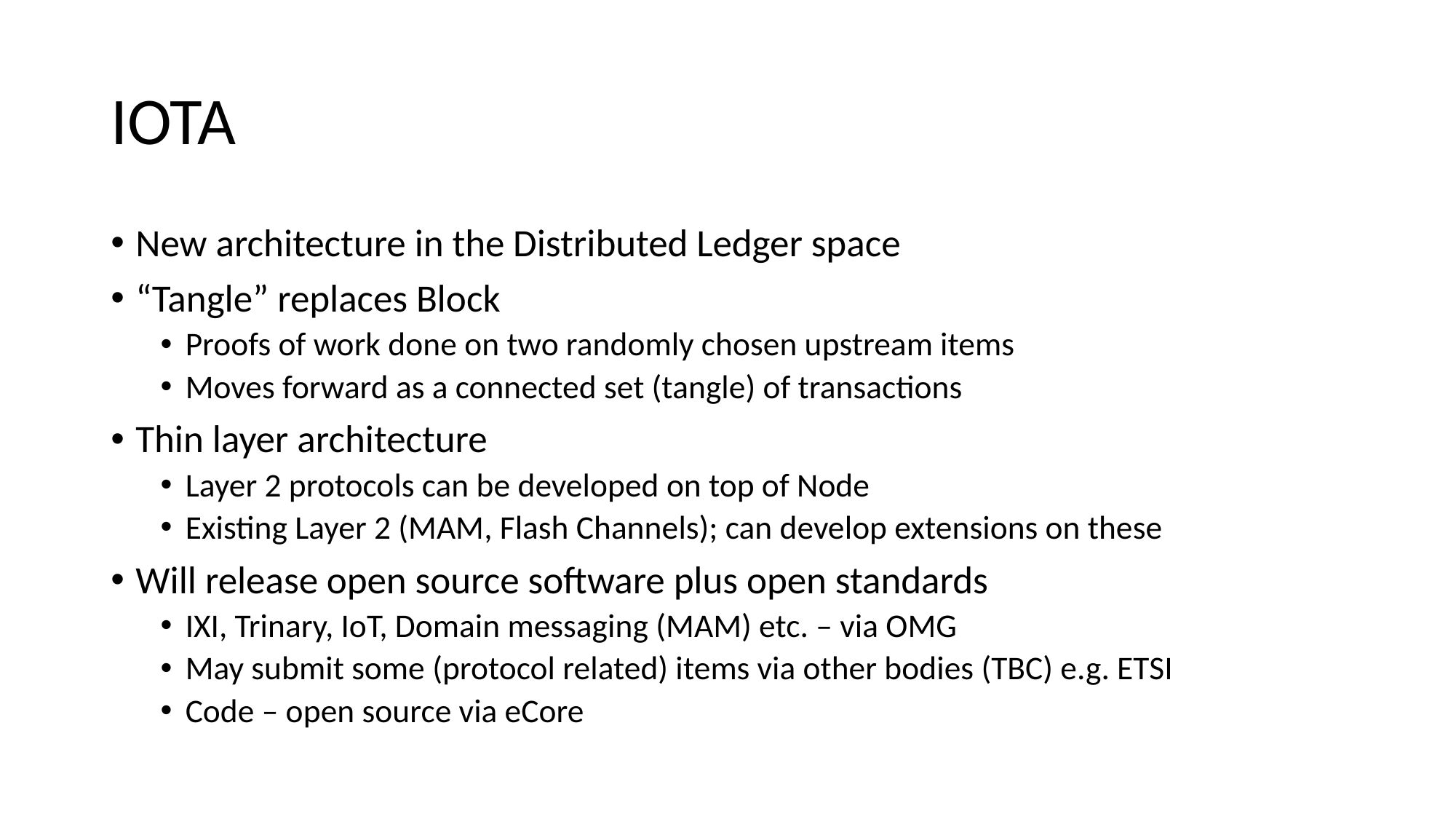

# IOTA
New architecture in the Distributed Ledger space
“Tangle” replaces Block
Proofs of work done on two randomly chosen upstream items
Moves forward as a connected set (tangle) of transactions
Thin layer architecture
Layer 2 protocols can be developed on top of Node
Existing Layer 2 (MAM, Flash Channels); can develop extensions on these
Will release open source software plus open standards
IXI, Trinary, IoT, Domain messaging (MAM) etc. – via OMG
May submit some (protocol related) items via other bodies (TBC) e.g. ETSI
Code – open source via eCore